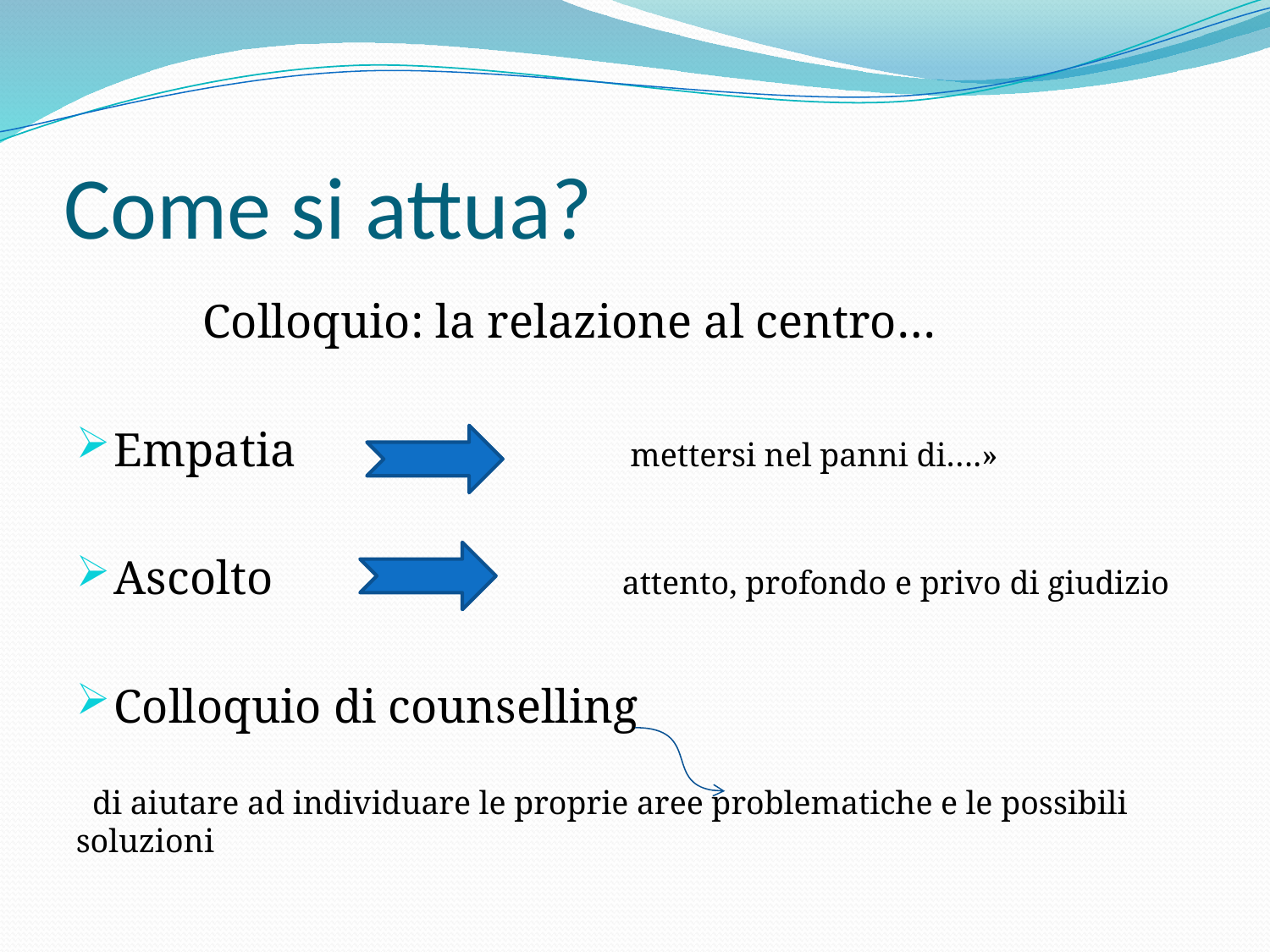

# Come si attua?
	Colloquio: la relazione al centro…

Empatia          «		 mettersi nel panni di….»

Ascolto			attento, profondo e privo di giudizio

Colloquio di counselling

  di aiutare ad individuare le proprie aree problematiche e le possibili soluzioni